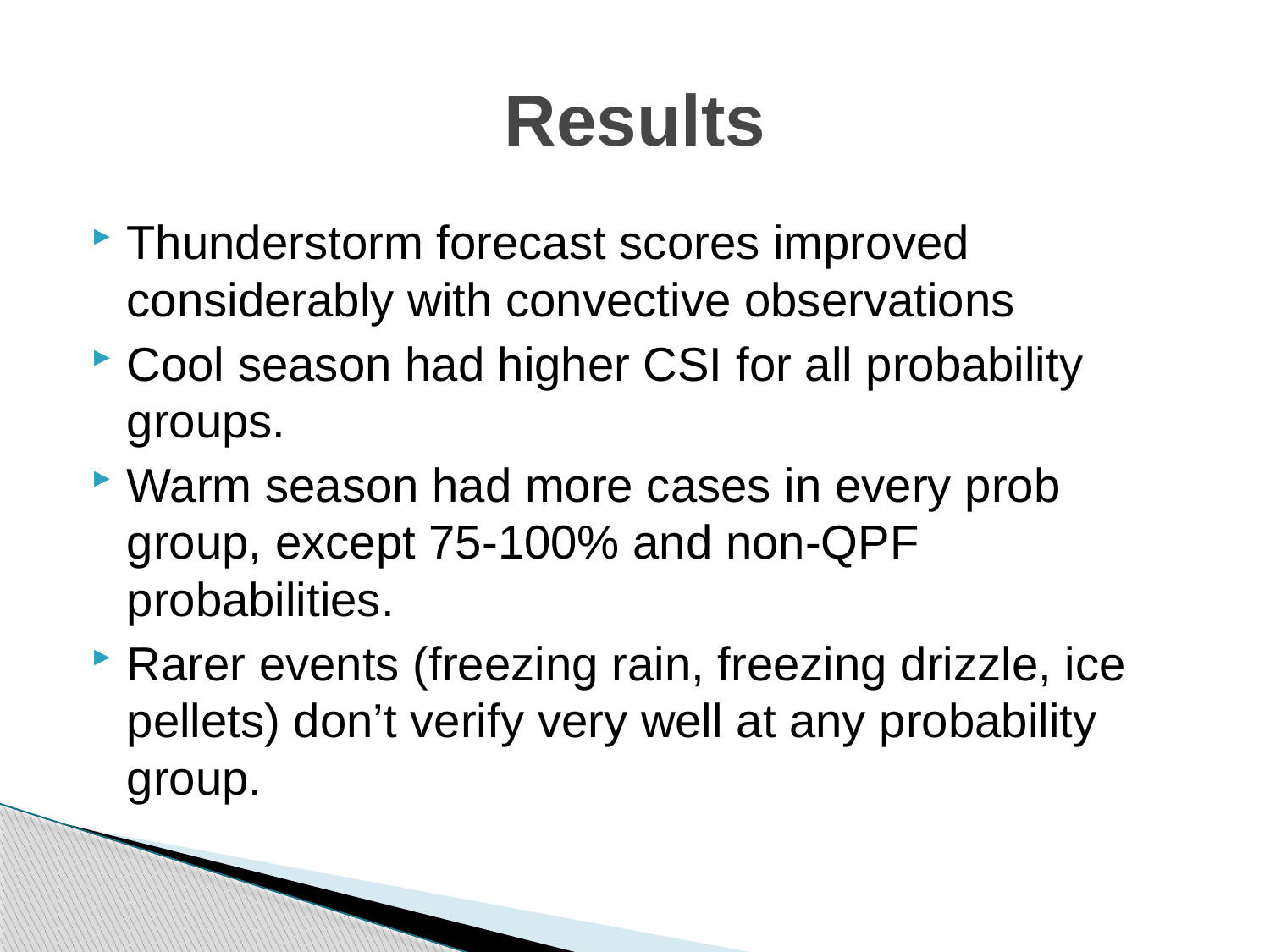

# Results
Thunderstorm forecast scores improved considerably with convective observations
Cool season had higher CSI for all probability groups.
Warm season had more cases in every prob group, except 75-100% and non-QPF probabilities.
Rarer events (freezing rain, freezing drizzle, ice pellets) don’t verify very well at any probability group.